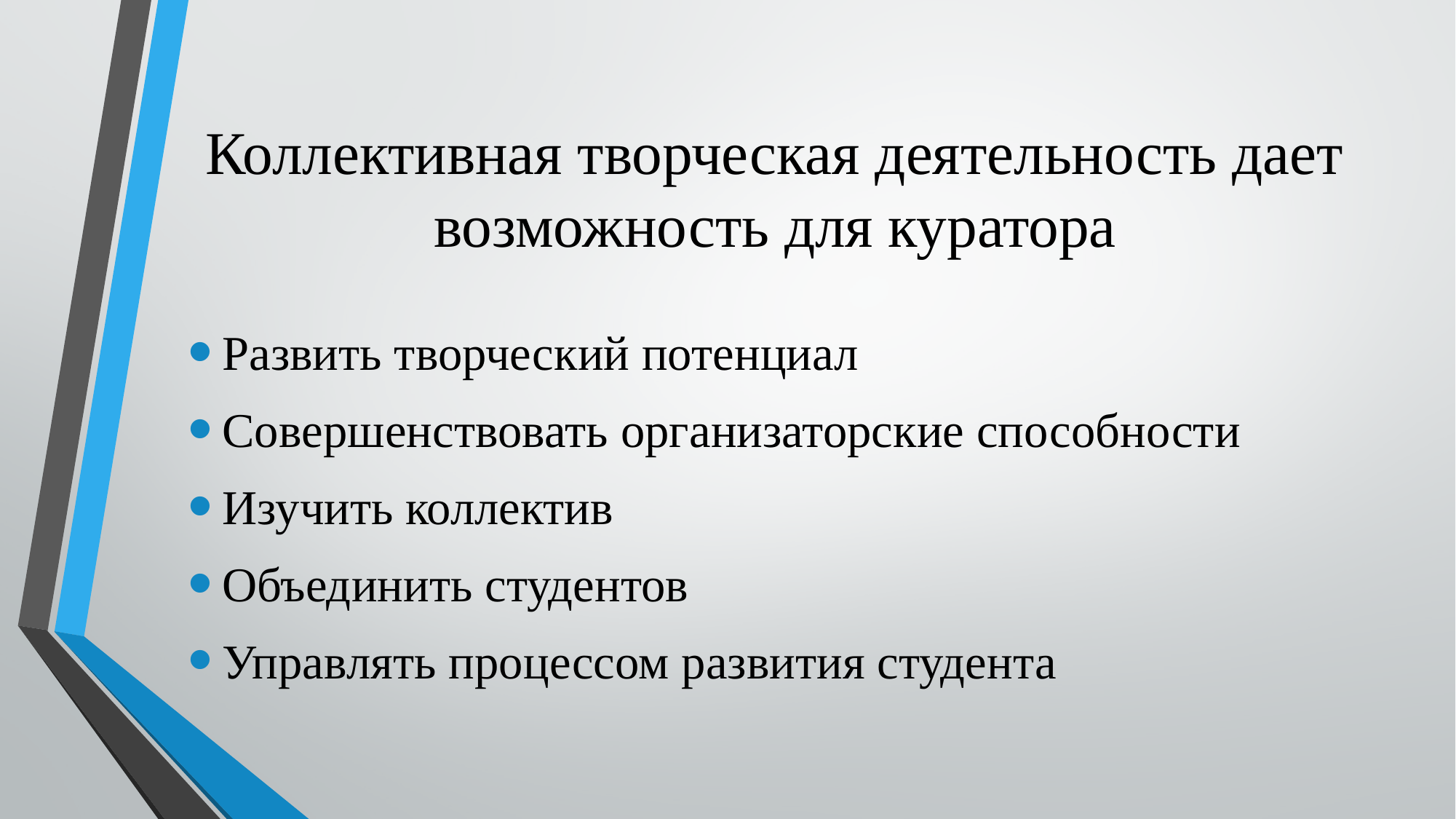

# Коллективная творческая деятельность дает возможность для куратора
Развить творческий потенциал
Совершенствовать организаторские способности
Изучить коллектив
Объединить студентов
Управлять процессом развития студента